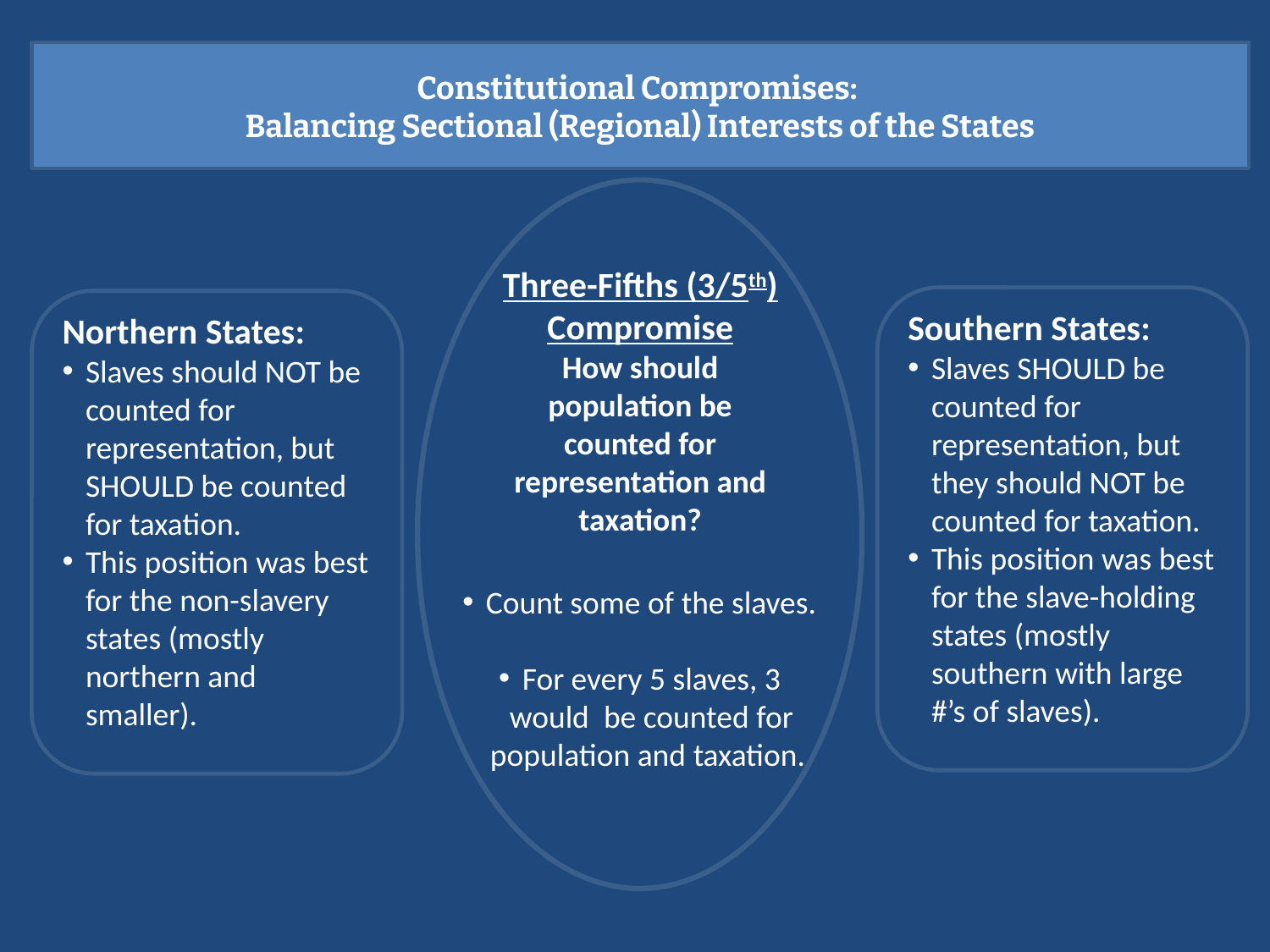

Constitutional Compromises:
Balancing Sectional (Regional) Interests of the States
Constitutional Convention – Conflicts and Compromises

Three-Fifths (3/5th) Compromise
How should population be counted for representation and taxation?

Southern States:
Slaves SHOULD be counted for representation, but they should NOT be counted for taxation.
This position was best for the slave-holding states (mostly southern with large #’s of slaves).

Northern States:
Slaves should NOT be counted for representation, but SHOULD be counted for taxation.
This position was best for the non-slavery states (mostly northern and smaller).
Count some of the slaves.
For every 5 slaves, 3 would  be counted for population and taxation.